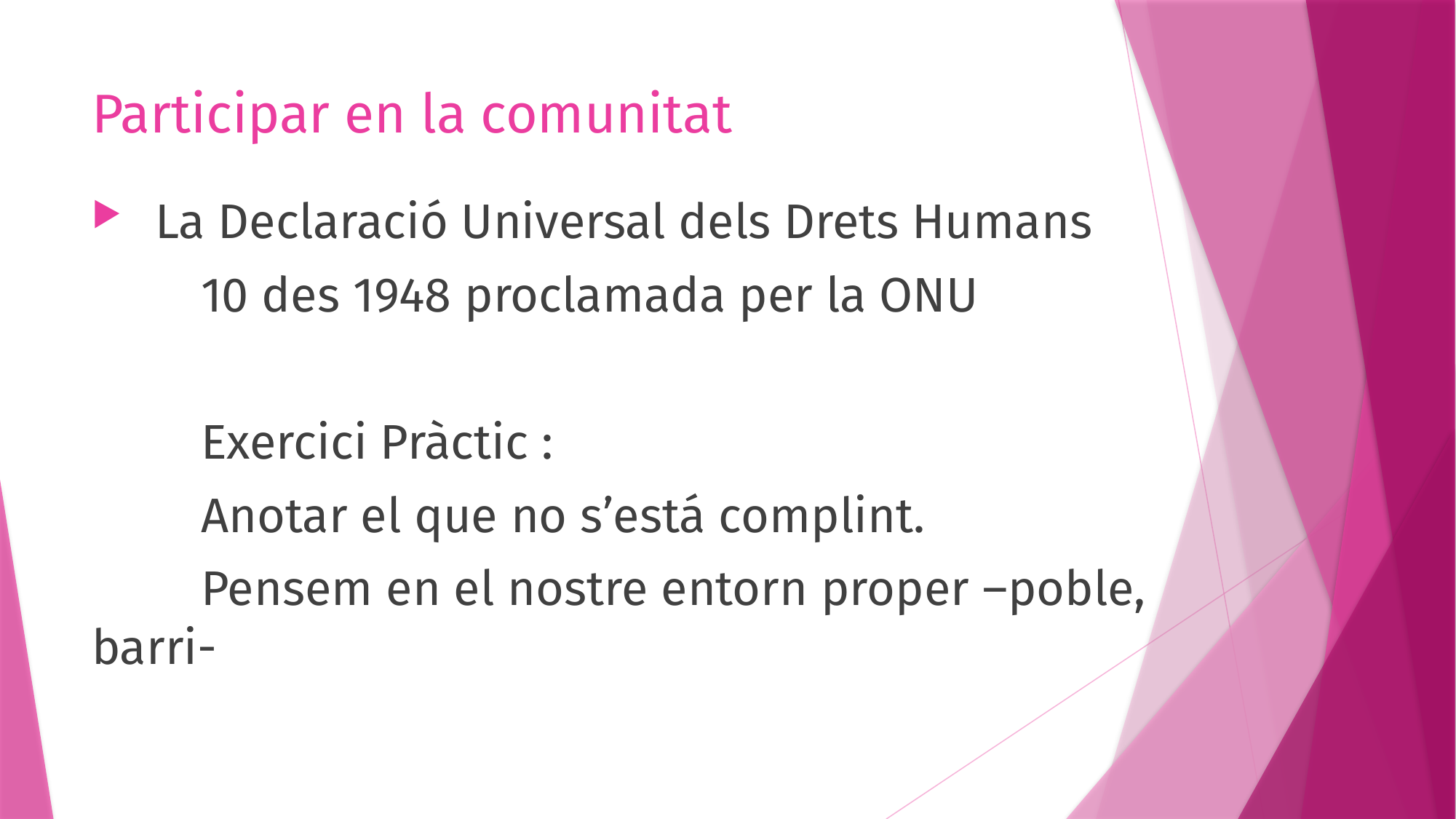

# Participar en la comunitat
  La Declaració Universal dels Drets Humans
	10 des 1948 proclamada per la ONU

	Exercici Pràctic :
	Anotar el que no s’está complint.
	Pensem en el nostre entorn proper –poble, barri-